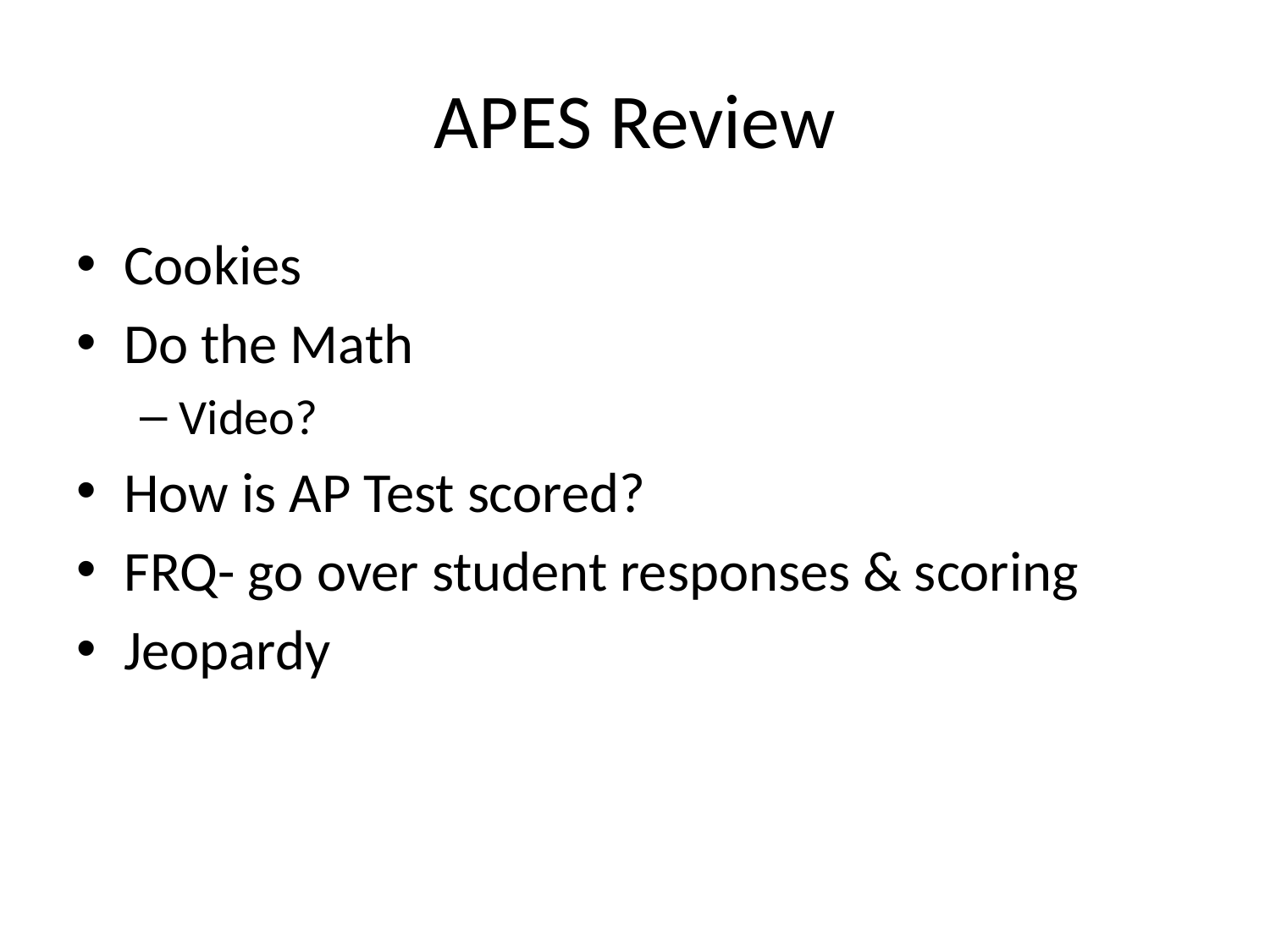

# APES Review
Cookies
Do the Math
Video?
How is AP Test scored?
FRQ- go over student responses & scoring
Jeopardy